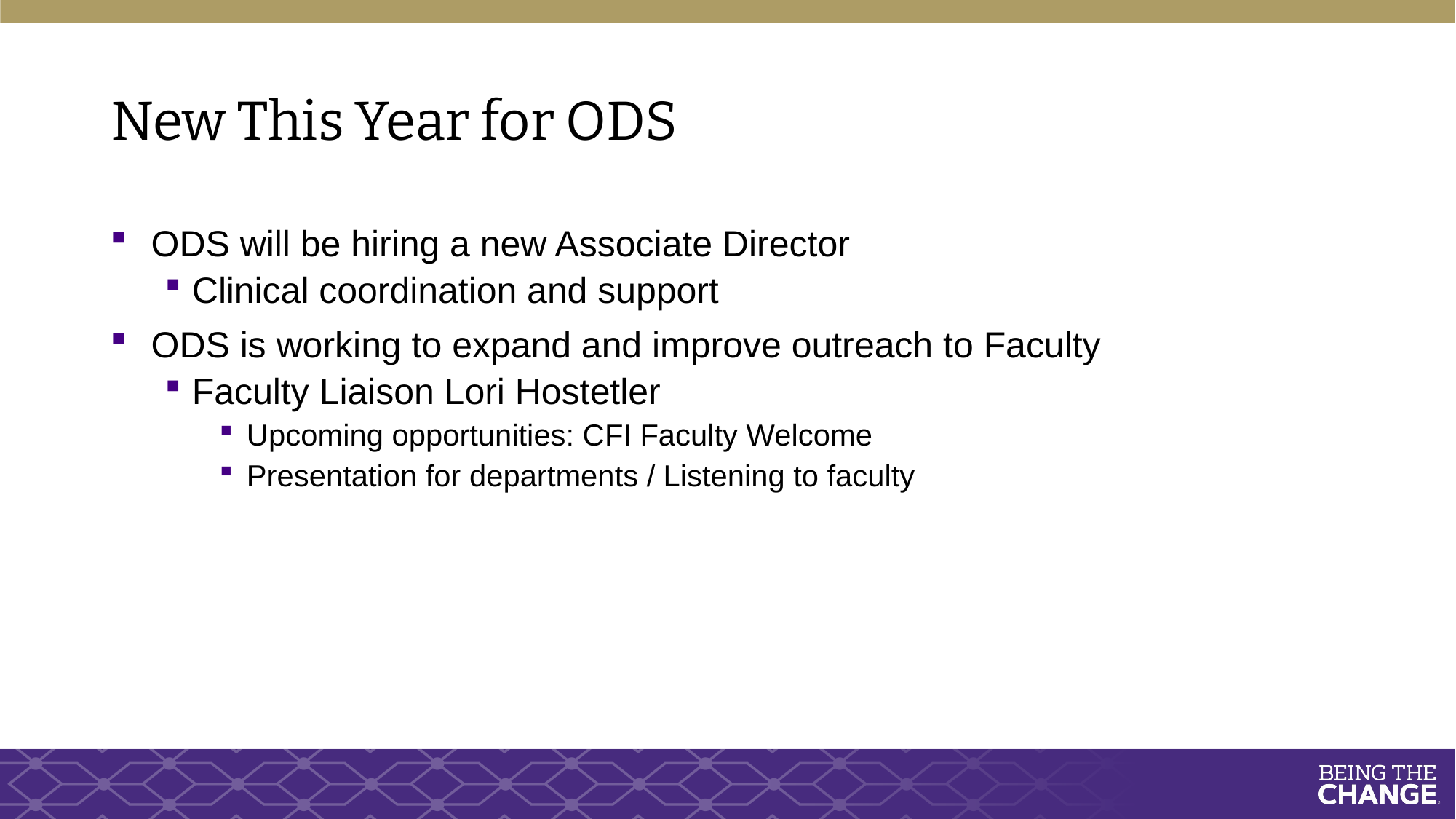

# New This Year for ODS
ODS will be hiring a new Associate Director
Clinical coordination and support
ODS is working to expand and improve outreach to Faculty
Faculty Liaison Lori Hostetler
Upcoming opportunities: CFI Faculty Welcome
Presentation for departments / Listening to faculty